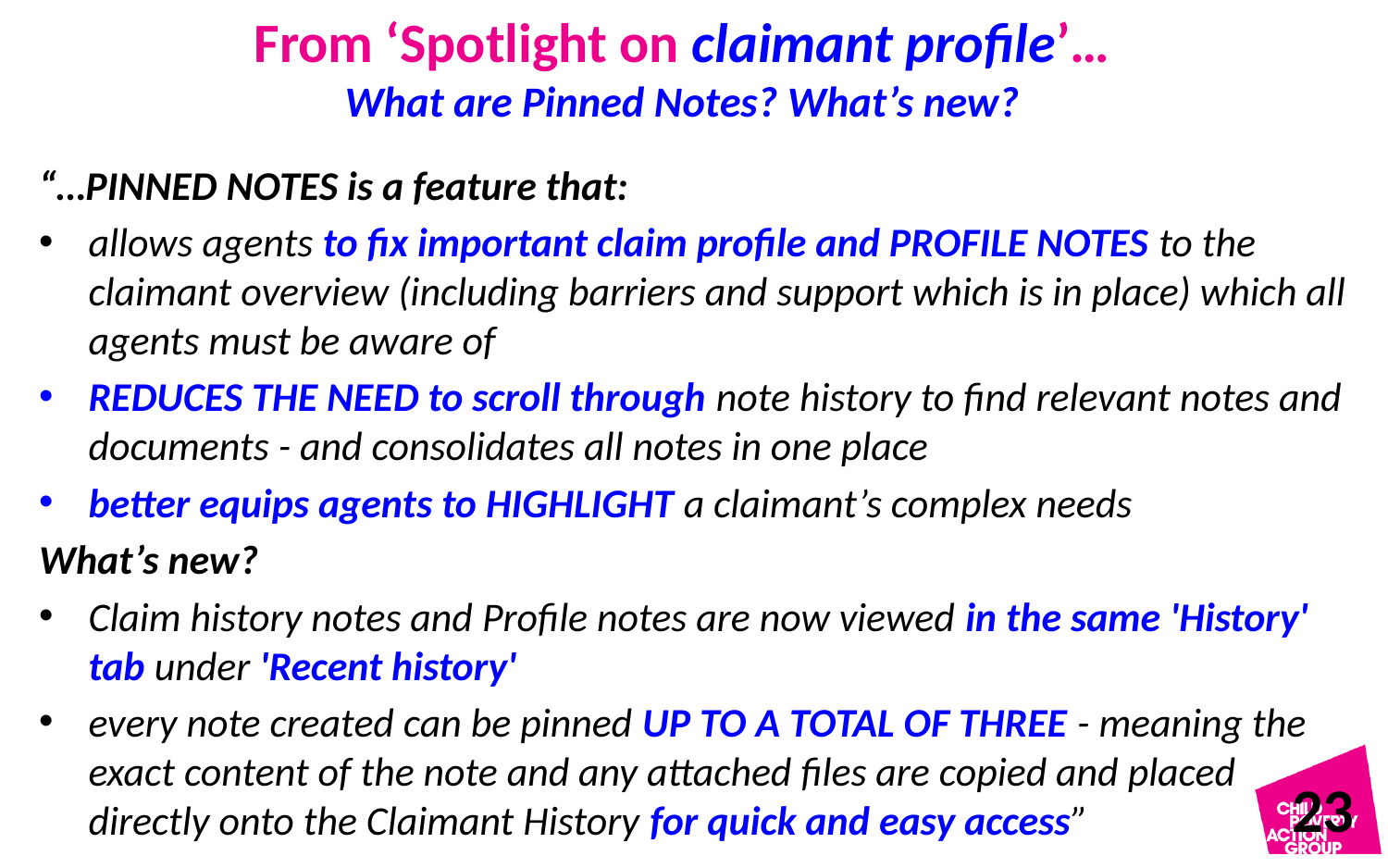

# From ‘Spotlight on claimant profile’… What are Pinned Notes? What’s new?
“…PINNED NOTES is a feature that:
allows agents to fix important claim profile and PROFILE NOTES to the claimant overview (including barriers and support which is in place) which all agents must be aware of
REDUCES THE NEED to scroll through note history to find relevant notes and documents - and consolidates all notes in one place
better equips agents to HIGHLIGHT a claimant’s complex needs
What’s new?
Claim history notes and Profile notes are now viewed in the same 'History' tab under 'Recent history'
every note created can be pinned UP TO A TOTAL OF THREE - meaning the exact content of the note and any attached files are copied and placed directly onto the Claimant History for quick and easy access”

23